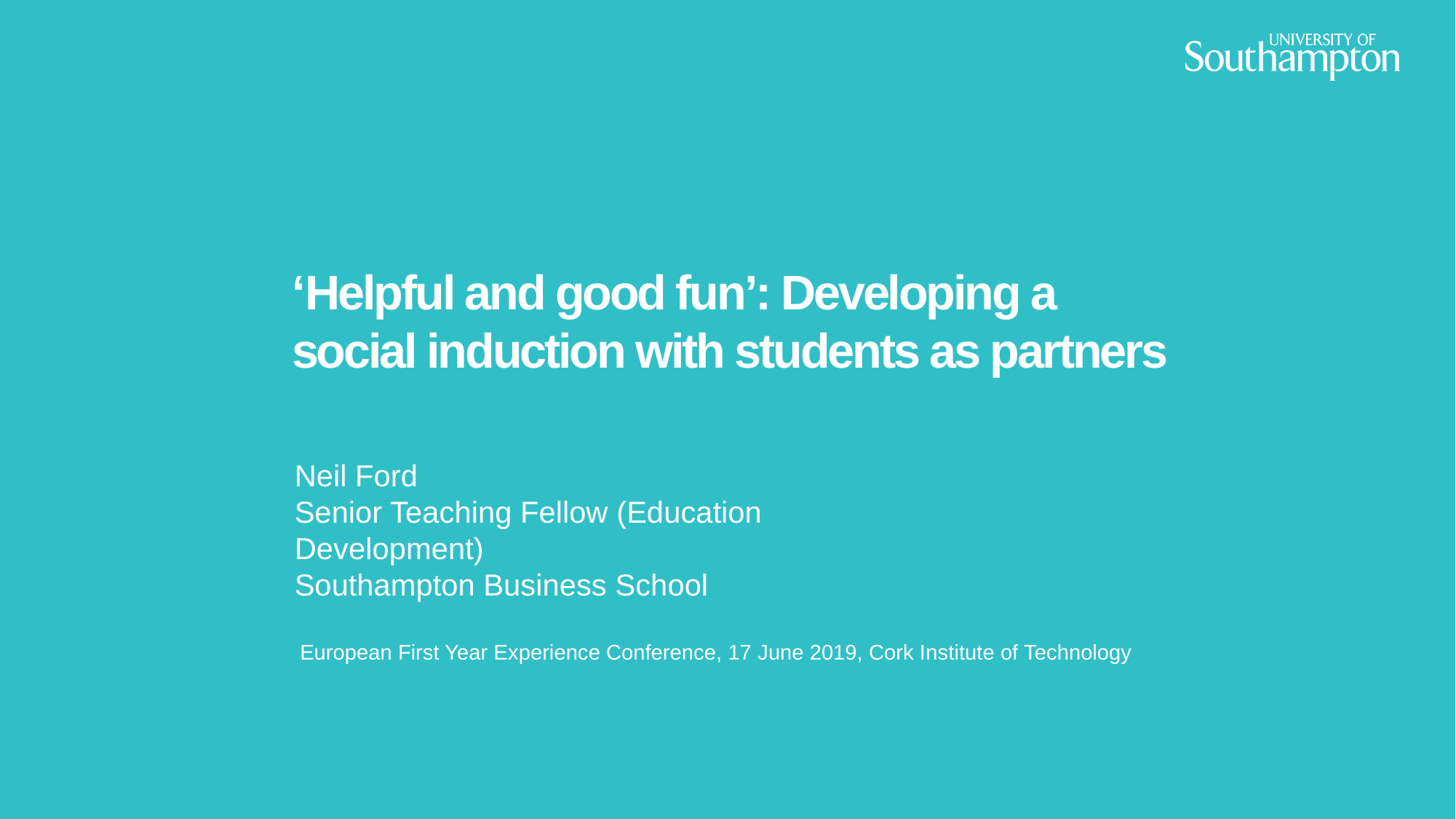

# ‘Helpful and good fun’: Developing a social induction with students as partners
Neil Ford
Senior Teaching Fellow (Education Development)
Southampton Business School

European First Year Experience Conference, 17 June 2019, Cork Institute of Technology